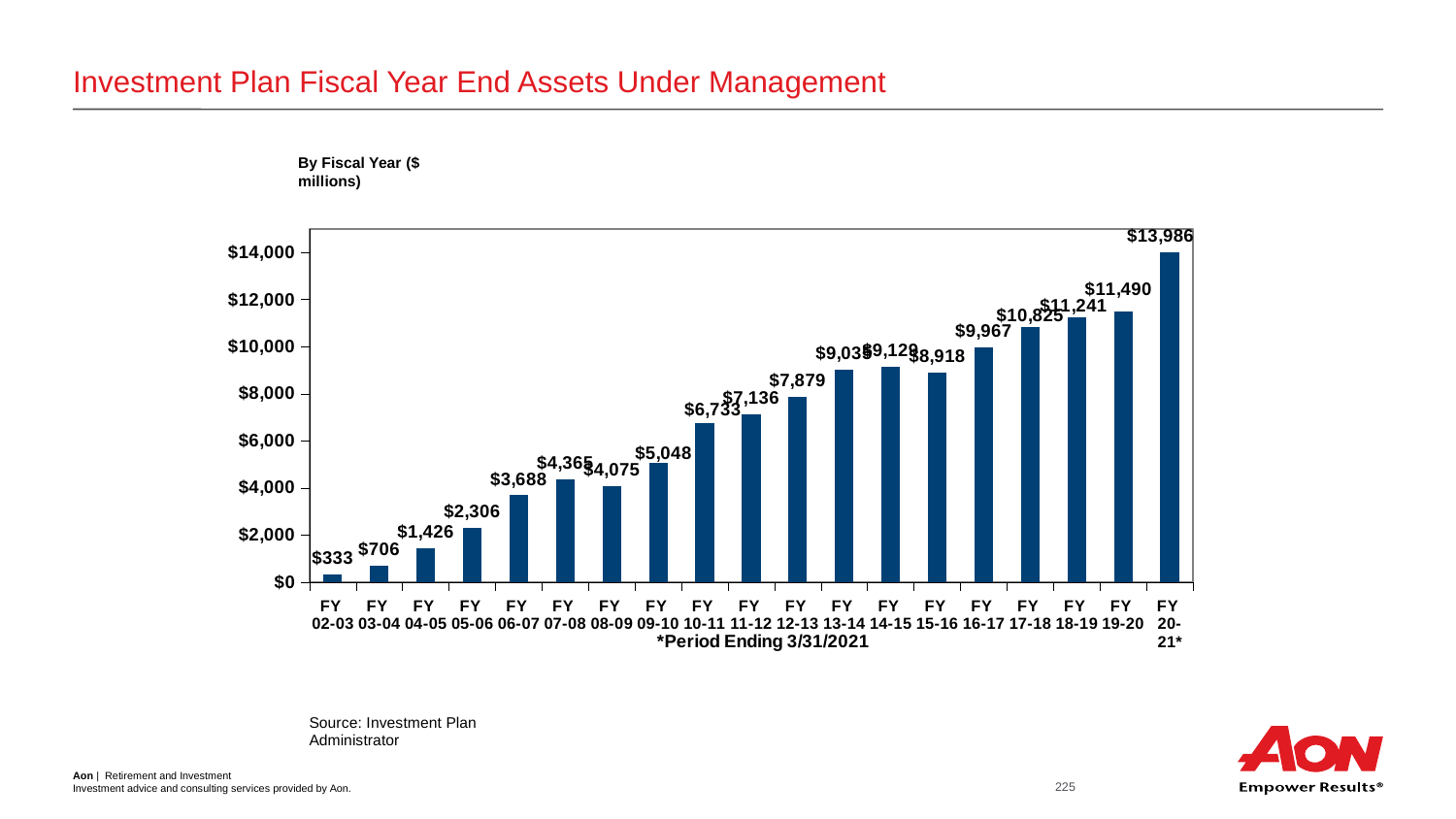

# Investment Plan Fiscal Year End Assets Under Management
By Fiscal Year ($ millions)

### Chart

| Category |  |
|---|---|
| FY
02-03 | 333.0 |
| FY
03-04 | 706.0 |
| FY
04-05 | 1426.0 |
| FY
05-06 | 2306.0 |
| FY
06-07 | 3688.0 |
| FY
07-08 | 4365.0 |
| FY
08-09 | 4075.0 |
| FY
09-10 | 5048.0 |
| FY
10-11 | 6733.0 |
| FY
11-12 | 7136.0 |
| FY
12-13 | 7879.0 |
| FY
13-14 | 9035.0 |
| FY
14-15 | 9129.28147609 |
| FY
15-16 | 8918.16232699 |
| FY
16-17 | 9967.19894525 |
| FY
17-18 | 10825.0 |
| FY
18-19 | 11241.0 |
| FY
19-20 | 11490.238 |
| FY
20-21* | 13986.0 |
Source: Investment Plan Administrator